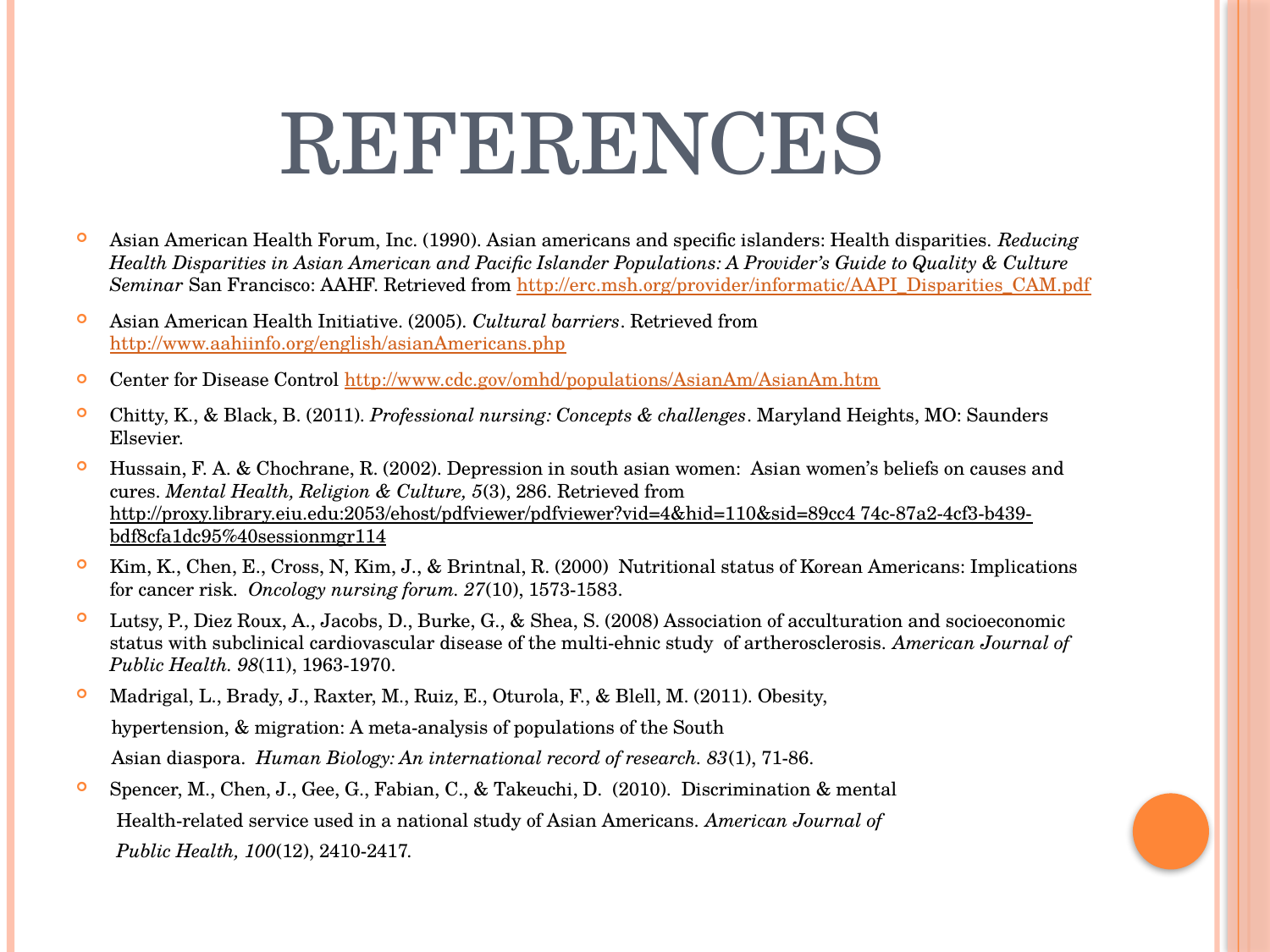

# References
Asian American Health Forum, Inc. (1990). Asian americans and specific islanders: Health disparities. Reducing Health Disparities in Asian American and Pacific Islander Populations: A Provider’s Guide to Quality & Culture Seminar San Francisco: AAHF. Retrieved from http://erc.msh.org/provider/informatic/AAPI_Disparities_CAM.pdf
Asian American Health Initiative. (2005). Cultural barriers. Retrieved from http://www.aahiinfo.org/english/asianAmericans.php
Center for Disease Control http://www.cdc.gov/omhd/populations/AsianAm/AsianAm.htm
Chitty, K., & Black, B. (2011). Professional nursing: Concepts & challenges. Maryland Heights, MO: Saunders Elsevier.
Hussain, F. A. & Chochrane, R. (2002). Depression in south asian women:  Asian women’s beliefs on causes and cures. Mental Health, Religion & Culture, 5(3), 286. Retrieved from http://proxy.library.eiu.edu:2053/ehost/pdfviewer/pdfviewer?vid=4&hid=110&sid=89cc4 74c-87a2-4cf3-b439-bdf8cfa1dc95%40sessionmgr114
Kim, K., Chen, E., Cross, N, Kim, J., & Brintnal, R. (2000)  Nutritional status of Korean Americans: Implications for cancer risk.  Oncology nursing forum. 27(10), 1573-1583.
Lutsy, P., Diez Roux, A., Jacobs, D., Burke, G., & Shea, S. (2008) Association of acculturation and socioeconomic status with subclinical cardiovascular disease of the multi-ehnic study  of artherosclerosis. American Journal of Public Health. 98(11), 1963-1970.
Madrigal, L., Brady, J., Raxter, M., Ruiz, E., Oturola, F., & Blell, M. (2011). Obesity,
       hypertension, & migration: A meta-analysis of populations of the South
       Asian diaspora.  Human Biology: An international record of research. 83(1), 71-86.
Spencer, M., Chen, J., Gee, G., Fabian, C., & Takeuchi, D.  (2010).  Discrimination & mental
        Health-related service used in a national study of Asian Americans. American Journal of
        Public Health, 100(12), 2410-2417.